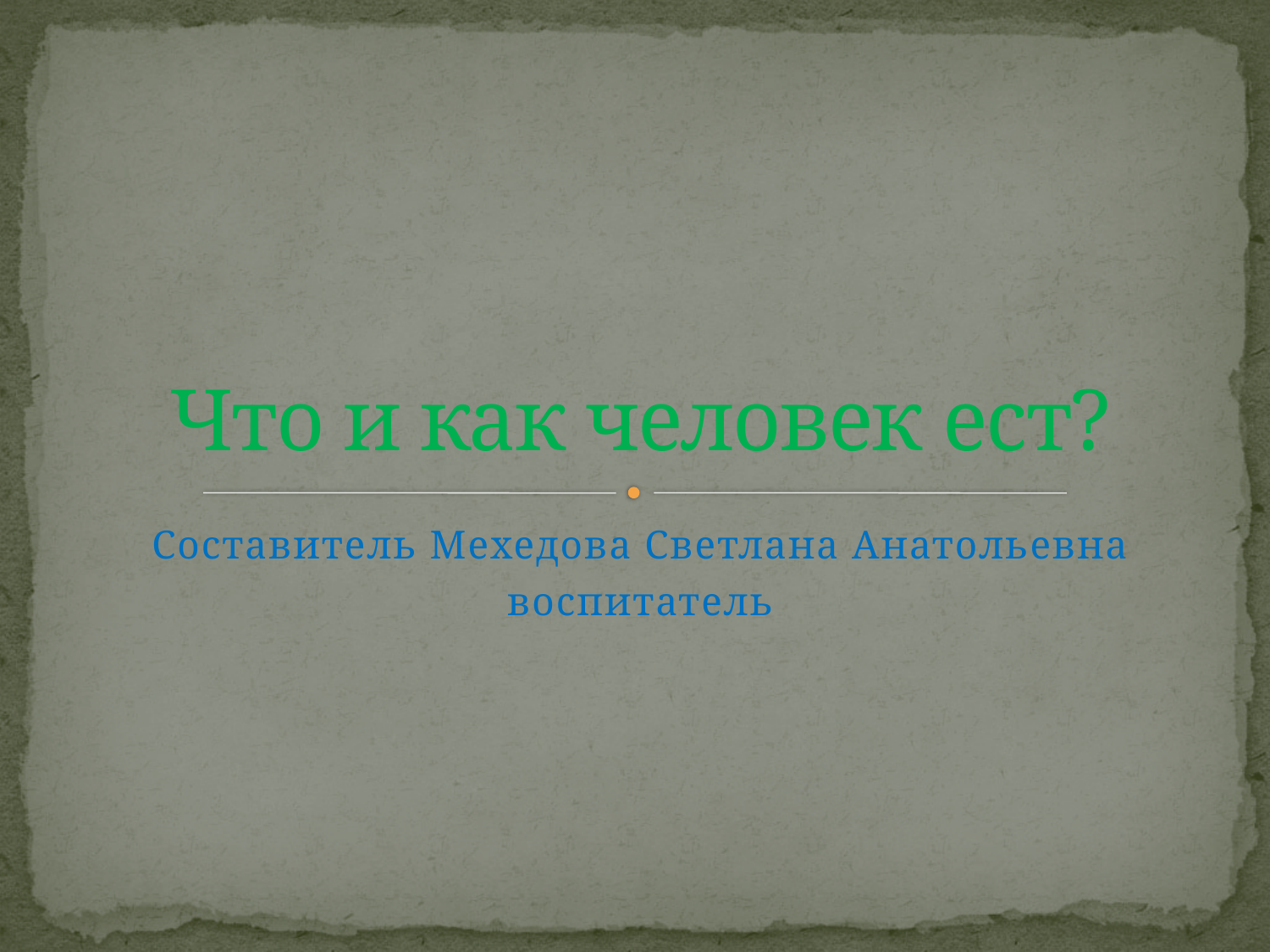

# Что и как человек ест?
Составитель Мехедова Светлана Анатольевна
воспитатель